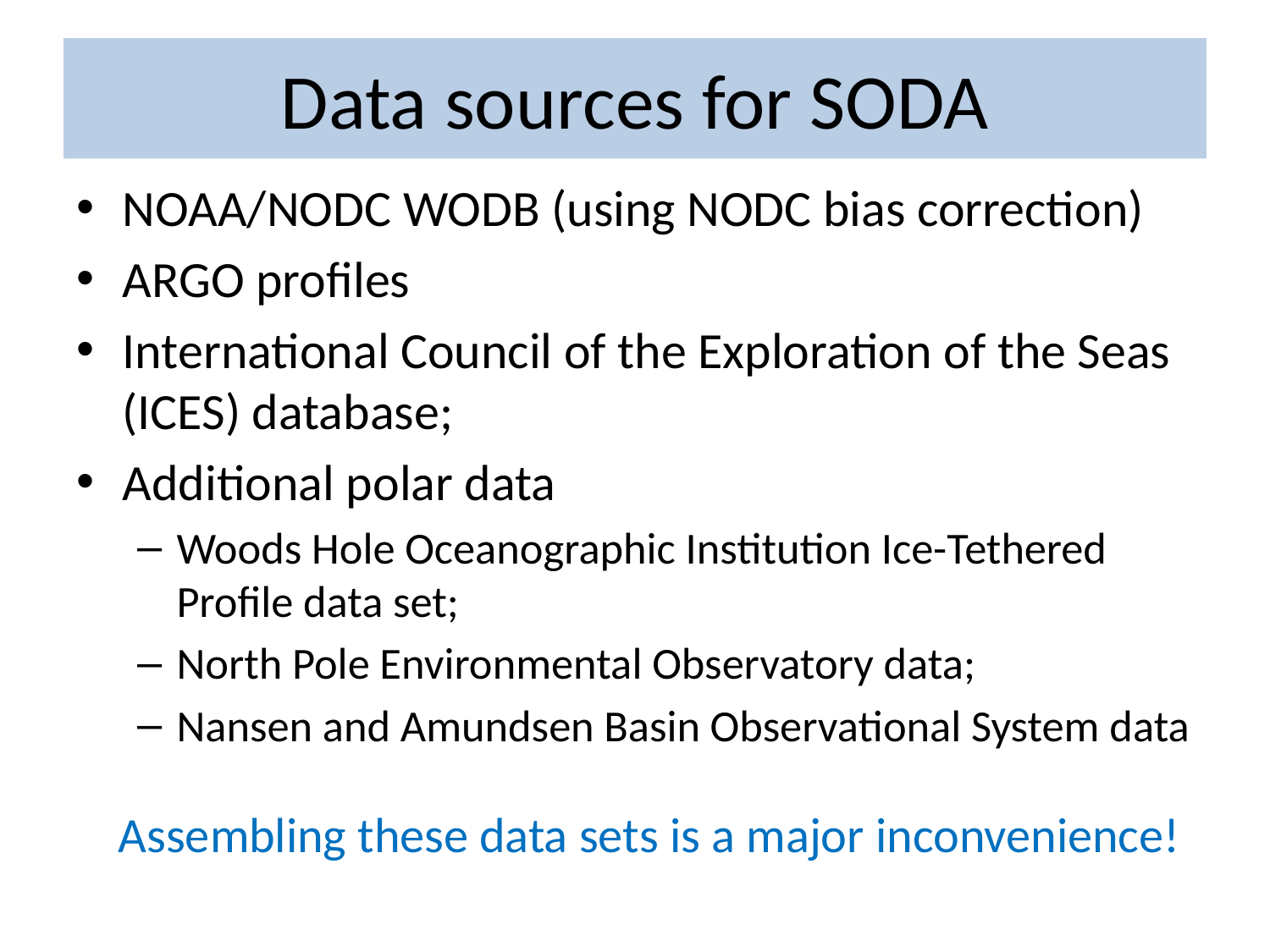

# Data sources for SODA
NOAA/NODC WODB (using NODC bias correction)
ARGO profiles
International Council of the Exploration of the Seas (ICES) database;
Additional polar data
Woods Hole Oceanographic Institution Ice-Tethered Profile data set;
North Pole Environmental Observatory data;
Nansen and Amundsen Basin Observational System data

Assembling these data sets is a major inconvenience!